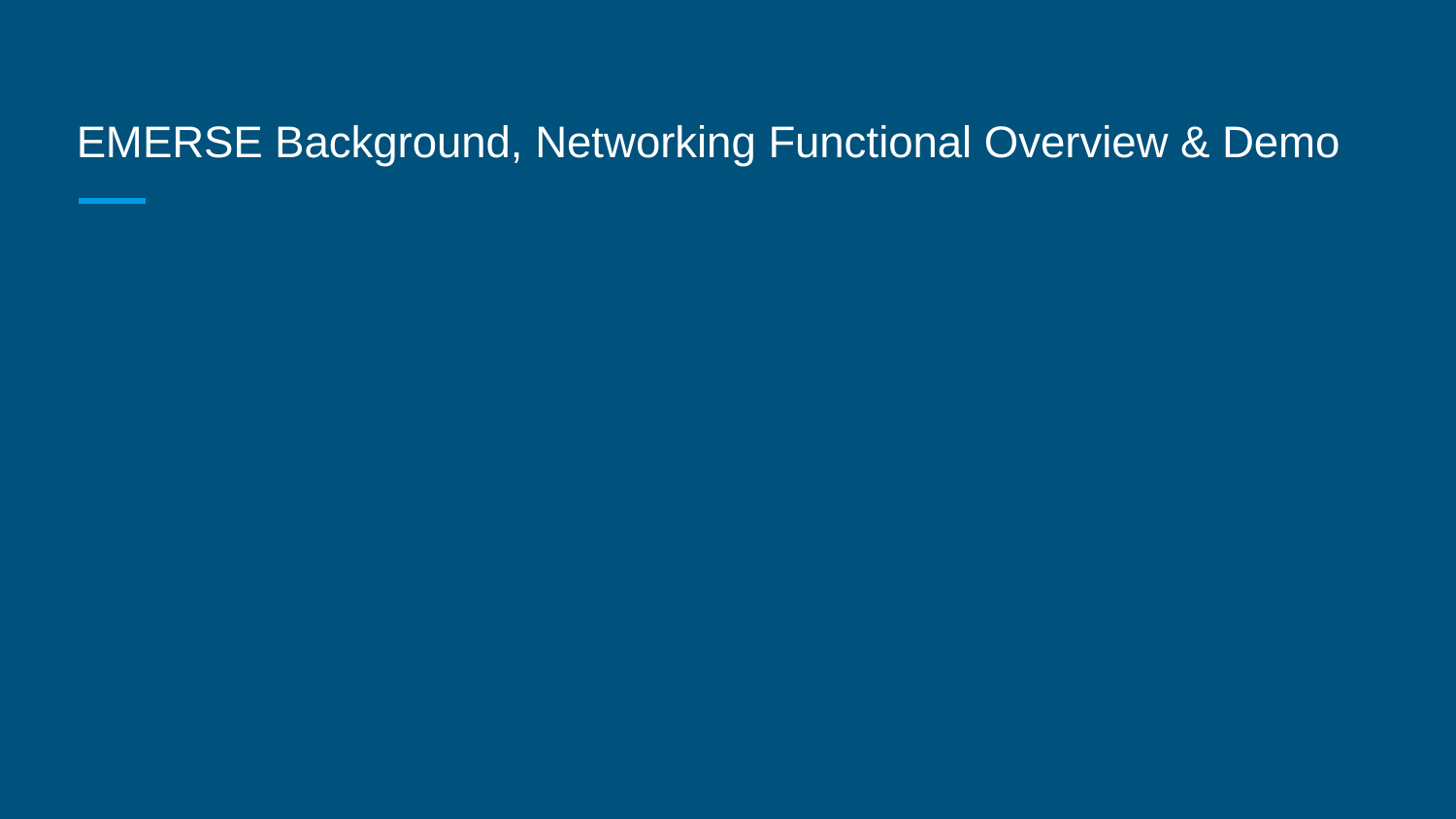

# EMERSE Background, Networking Functional Overview & Demo